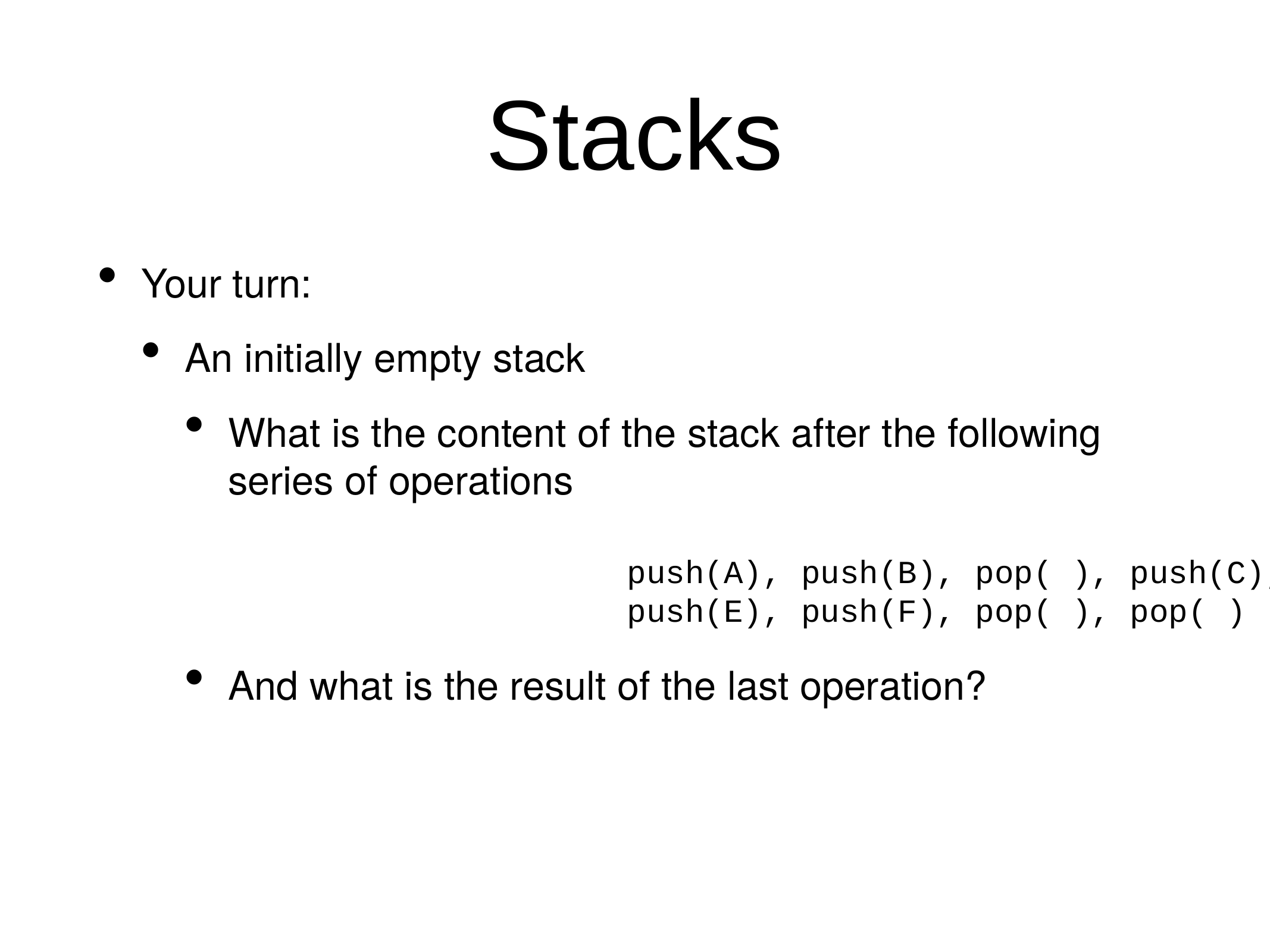

# Stacks
Your turn:
An initially empty stack
What is the content of the stack after the following series of operations

And what is the result of the last operation?
push(A), push(B), pop( ), push(C), push(D),
push(E), push(F), pop( ), pop( )